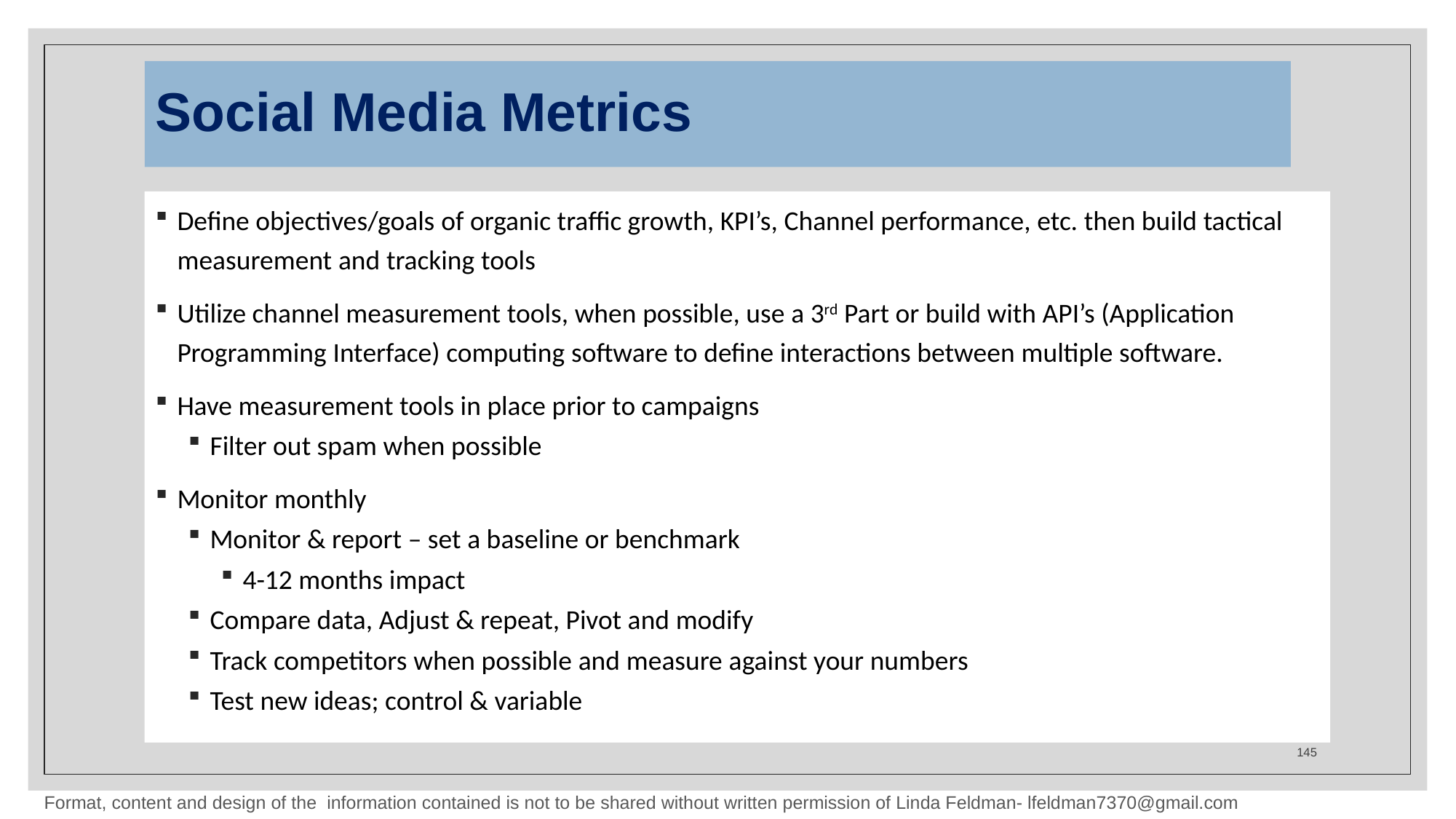

# Social Media Metrics
Define objectives/goals of organic traffic growth, KPI’s, Channel performance, etc. then build tactical measurement and tracking tools
Utilize channel measurement tools, when possible, use a 3rd Part or build with API’s (Application Programming Interface) computing software to define interactions between multiple software.
Have measurement tools in place prior to campaigns
Filter out spam when possible
Monitor monthly
Monitor & report – set a baseline or benchmark
4-12 months impact
Compare data, Adjust & repeat, Pivot and modify
Track competitors when possible and measure against your numbers
Test new ideas; control & variable

145
Format, content and design of the  information contained is not to be shared without written permission of Linda Feldman- lfeldman7370@gmail.com